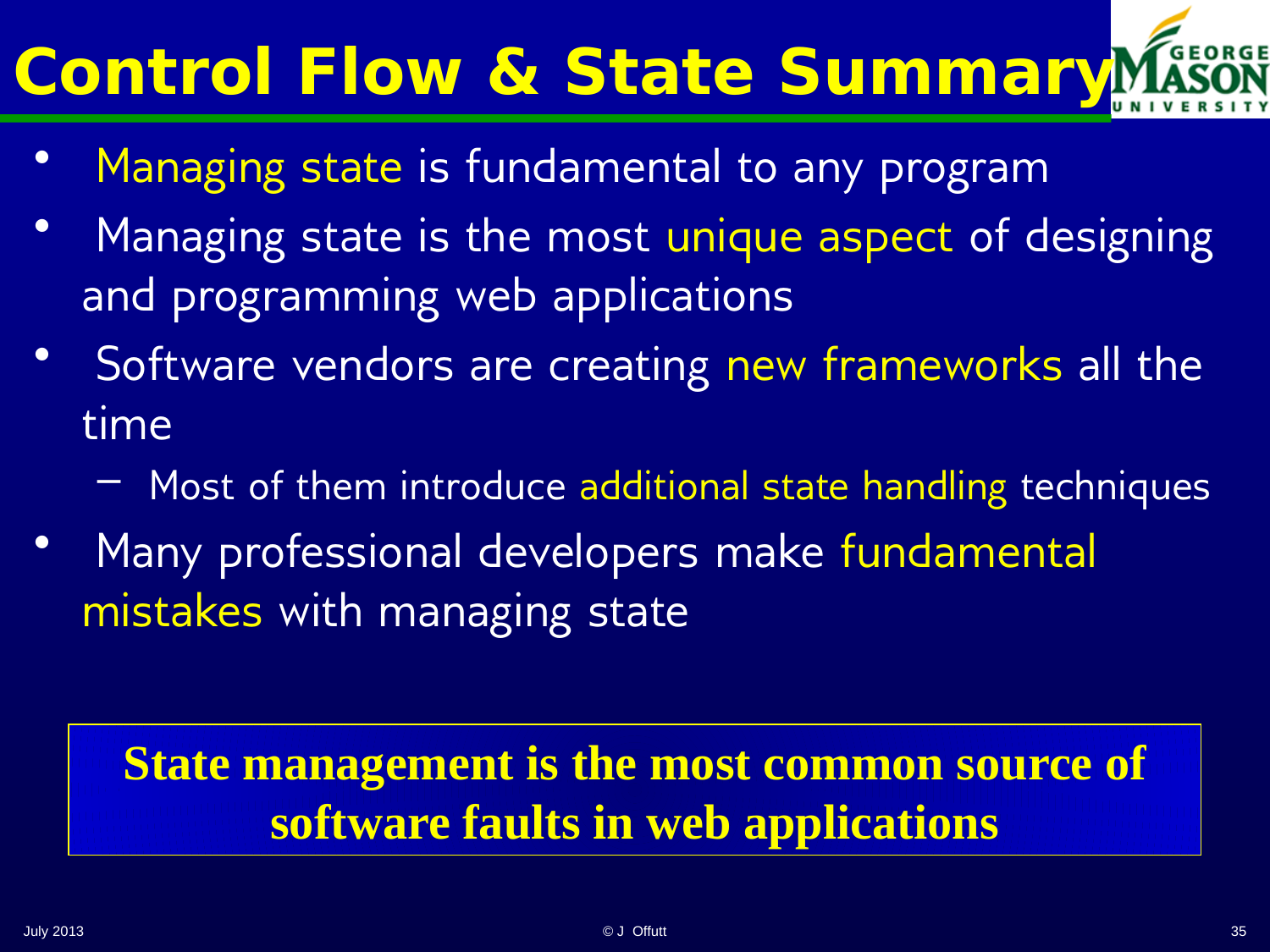

# Control Flow & State Summary
 Managing state is fundamental to any program
 Managing state is the most unique aspect of designing and programming web applications
 Software vendors are creating new frameworks all the time
 Most of them introduce additional state handling techniques
 Many professional developers make fundamental mistakes with managing state
State management is the most common source of software faults in web applications
July 2013
© J  Offutt
35